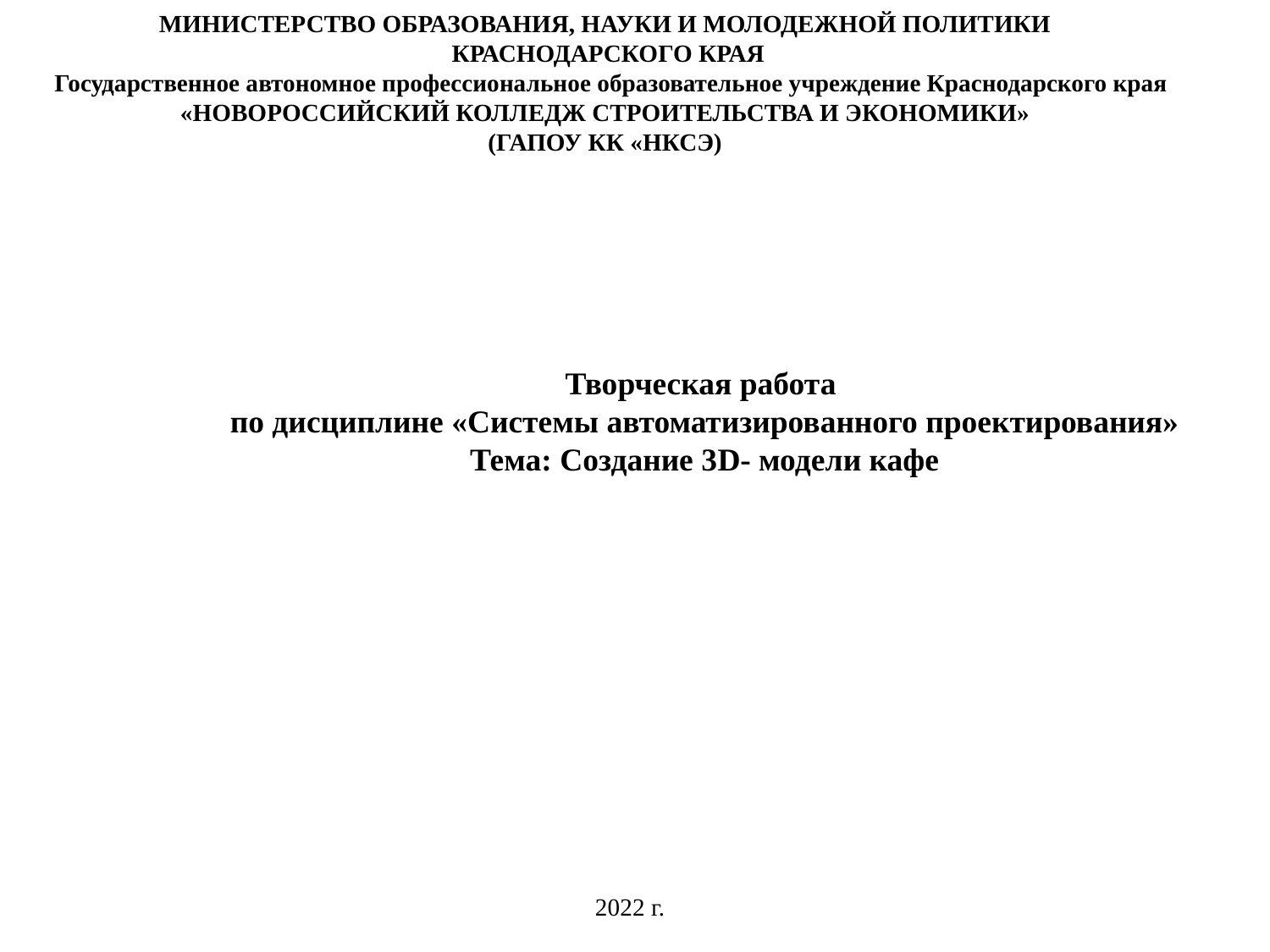

МИНИСТЕРСТВО ОБРАЗОВАНИЯ, НАУКИ И МОЛОДЕЖНОЙ ПОЛИТИКИ
 КРАСНОДАРСКОГО КРАЯ
  Государственное автономное профессиональное образовательное учреждение Краснодарского края
«НОВОРОССИЙСКИЙ КОЛЛЕДЖ СТРОИТЕЛЬСТВА И ЭКОНОМИКИ»
(ГАПОУ КК «НКСЭ)

Творческая работа
по дисциплине «Системы автоматизированного проектирования»
Тема: Создание 3D- модели кафе

2022 г.